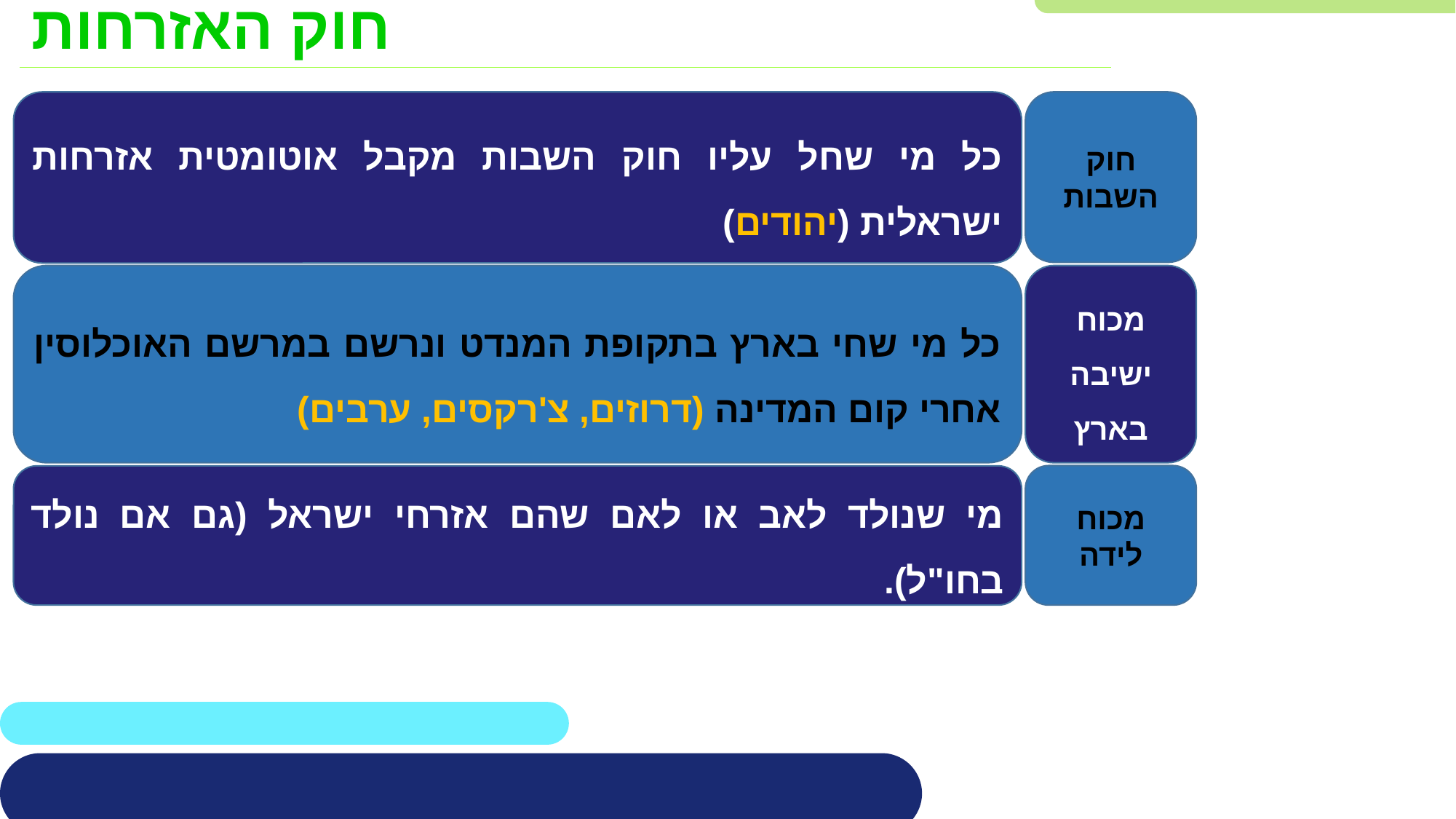

חוק האזרחות

כל מי שחל עליו חוק השבות מקבל אוטומטית אזרחות ישראלית (יהודים)
חוק השבות
מכוח ישיבה בארץ
כל מי שחי בארץ בתקופת המנדט ונרשם במרשם האוכלוסין אחרי קום המדינה (דרוזים, צ'רקסים, ערבים)
מכוח לידה
מי שנולד לאב או לאם שהם אזרחי ישראל (גם אם נולד בחו"ל).